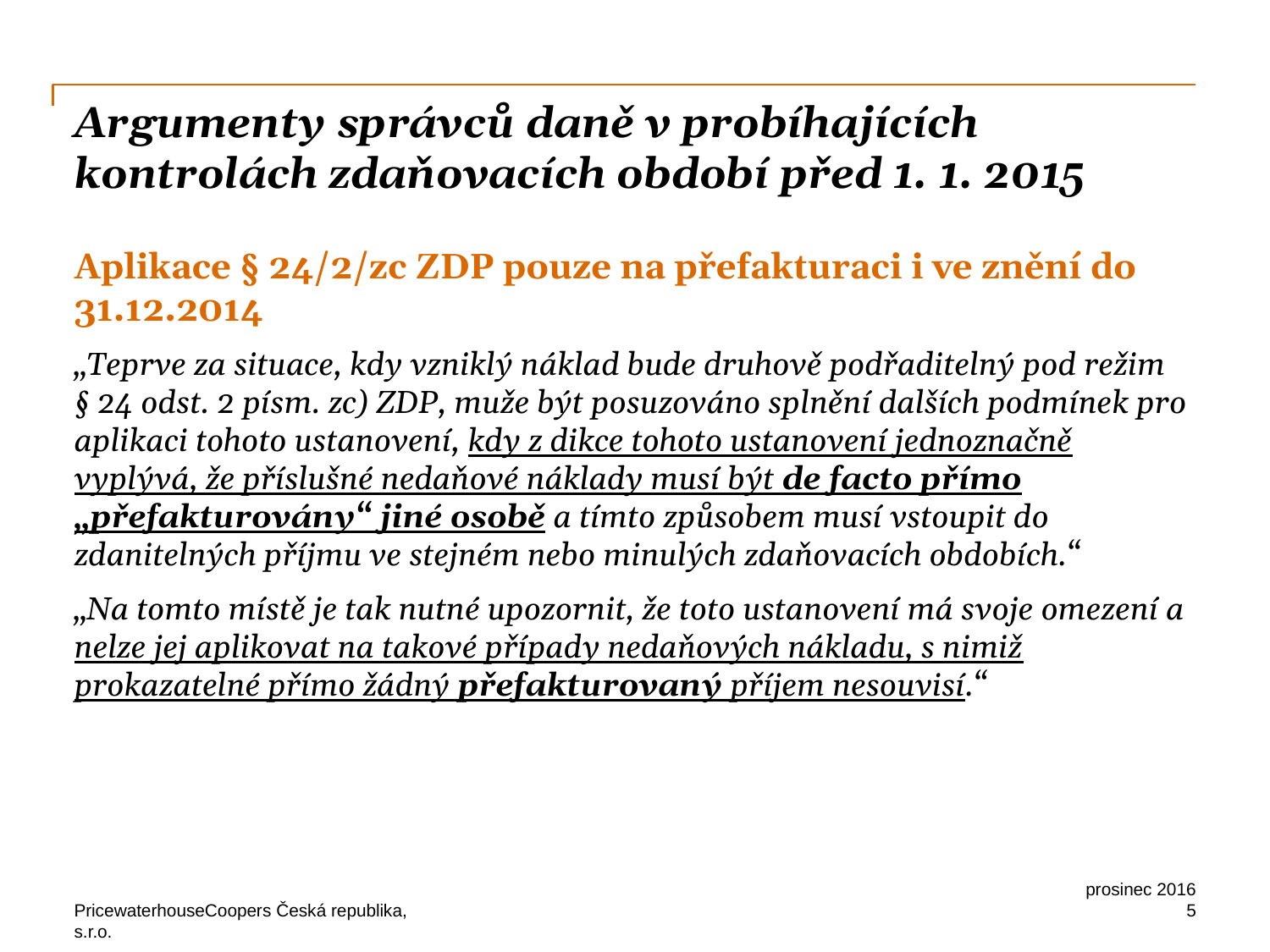

# Argumenty správců daně v probíhajících kontrolách zdaňovacích období před 1. 1. 2015
Aplikace § 24/2/zc ZDP pouze na přefakturaci i ve znění do 31.12.2014
„Teprve za situace, kdy vzniklý náklad bude druhově podřaditelný pod režim  § 24 odst. 2 písm. zc) ZDP, muže být posuzováno splnění dalších podmínek pro aplikaci tohoto ustanovení, kdy z dikce tohoto ustanovení jednoznačně vyplývá, že příslušné nedaňové náklady musí být de facto přímo „přefakturovány“ jiné osobě a tímto způsobem musí vstoupit do zdanitelných příjmu ve stejném nebo minulých zdaňovacích obdobích.“
„Na tomto místě je tak nutné upozornit, že toto ustanovení má svoje omezení a nelze jej aplikovat na takové případy nedaňových nákladu, s nimiž prokazatelné přímo žádný přefakturovaný příjem nesouvisí.“

prosinec 2016
5